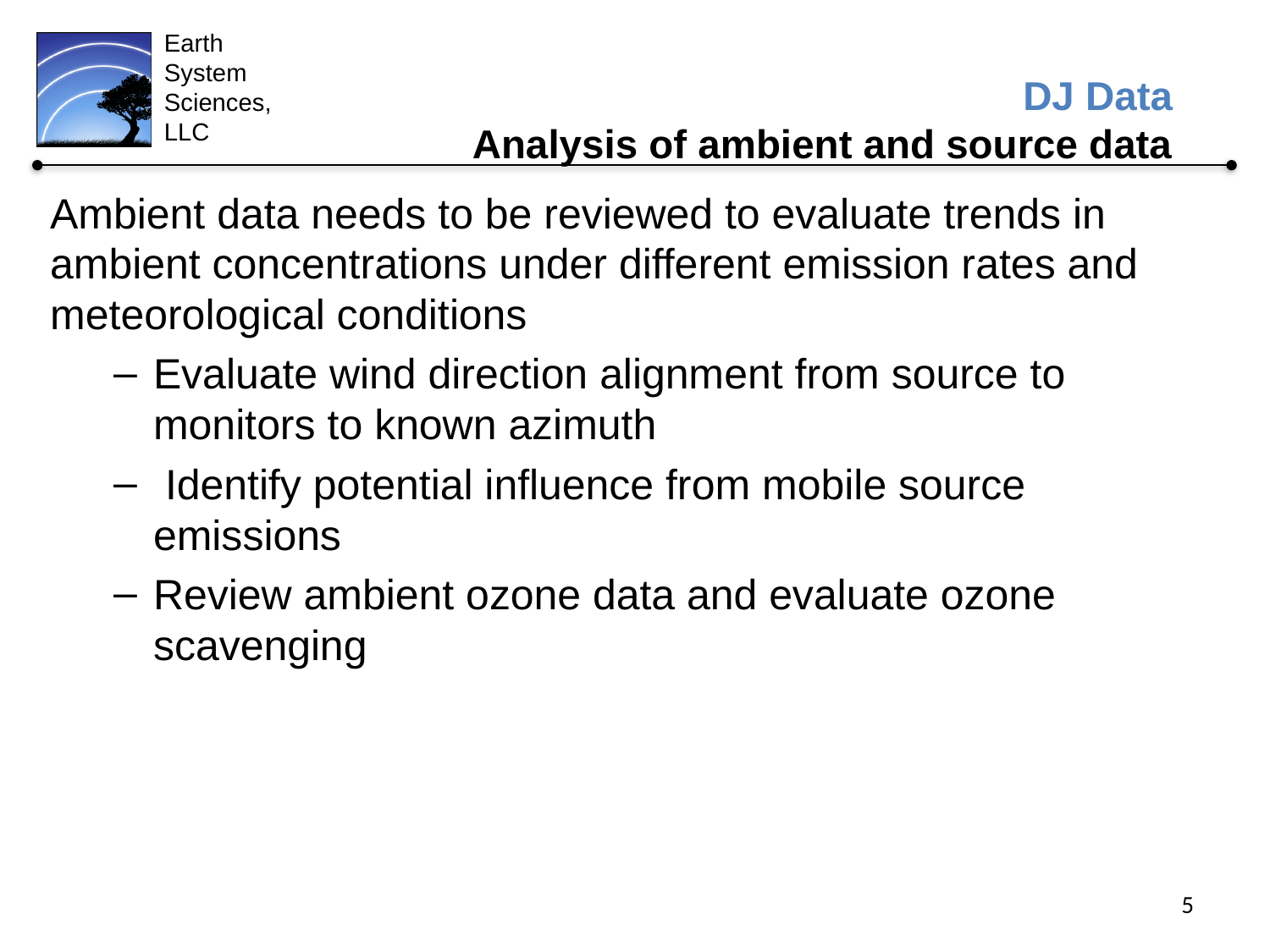

# DJ Data Analysis of ambient and source data
Ambient data needs to be reviewed to evaluate trends in ambient concentrations under different emission rates and meteorological conditions
Evaluate wind direction alignment from source to monitors to known azimuth
 Identify potential influence from mobile source emissions
Review ambient ozone data and evaluate ozone scavenging

5